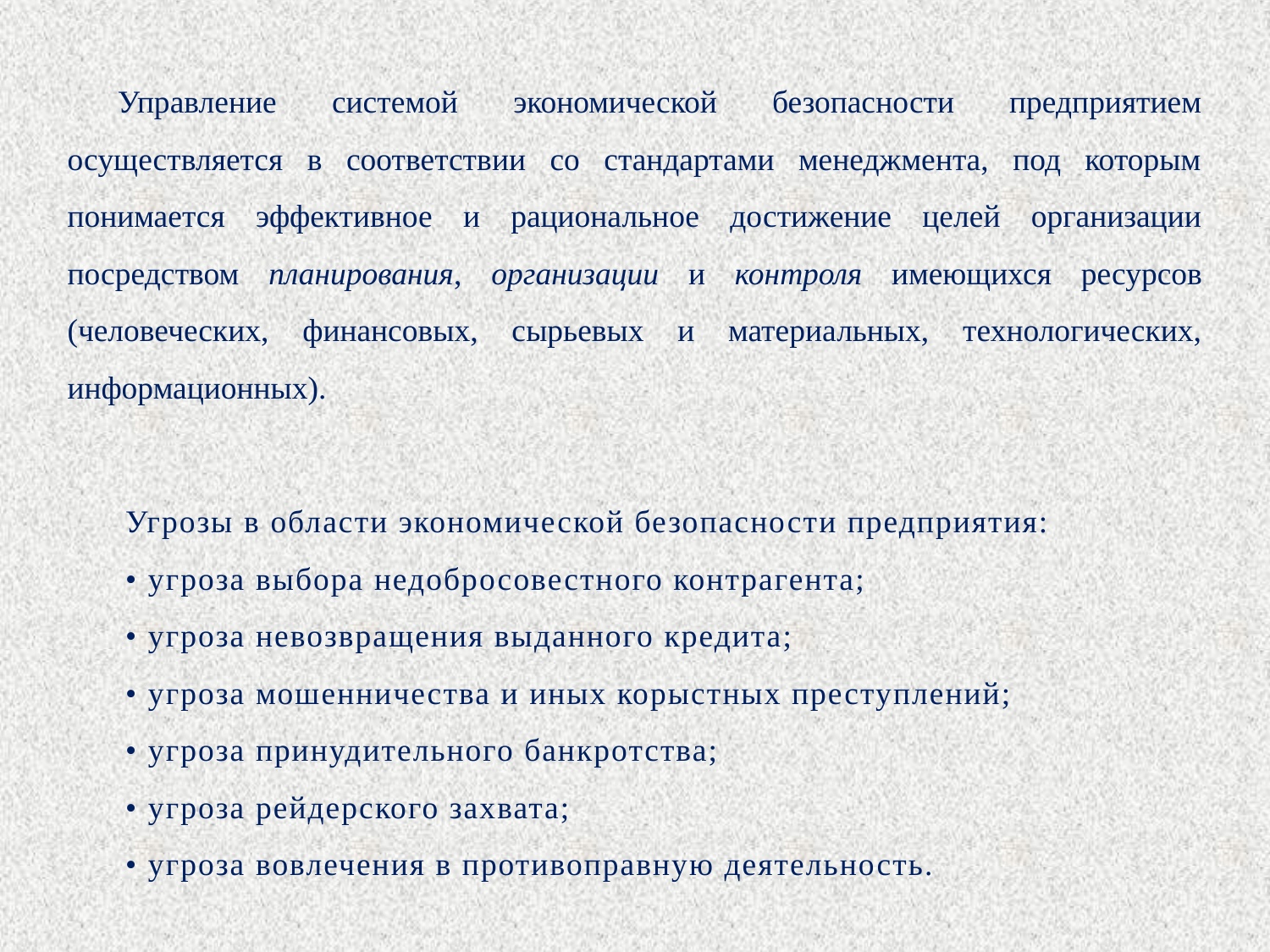

Управление системой экономической безопасности предприятием осуществляется в соответствии со стандартами менеджмента, под которым понимается эффективное и рациональное достижение целей организации посредством планирования, организации и контроля имеющихся ресурсов (человеческих, финансовых, сырьевых и материальных, технологических, информационных).
Угрозы в области экономической безопасности предприятия:
• угроза выбора недобросовестного контрагента;
• угроза невозвращения выданного кредита;
• угроза мошенничества и иных корыстных преступлений;
• угроза принудительного банкротства;
• угроза рейдерского захвата;
• угроза вовлечения в противоправную деятельность.